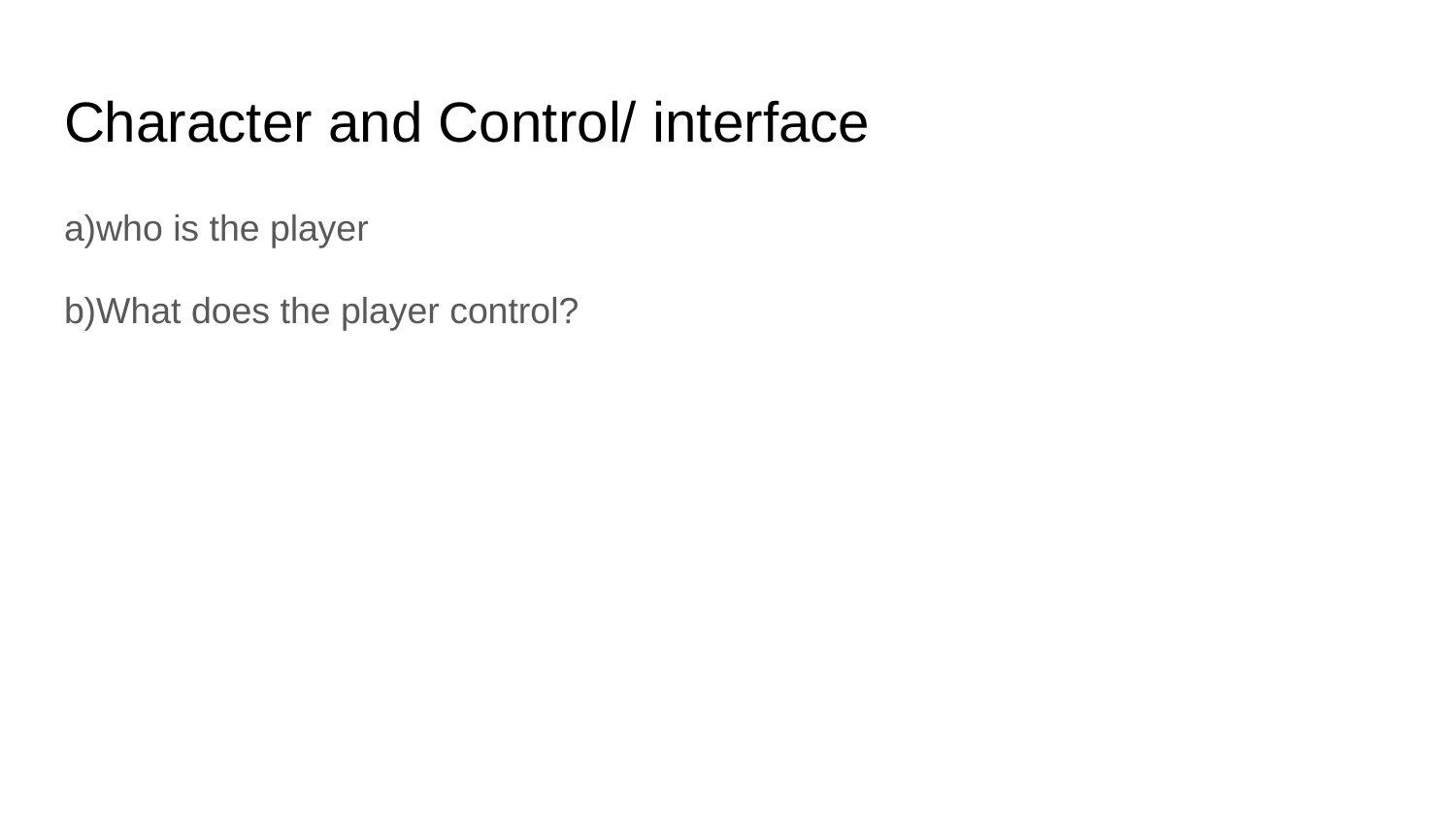

# Character and Control/ interface
a)who is the player
b)What does the player control?